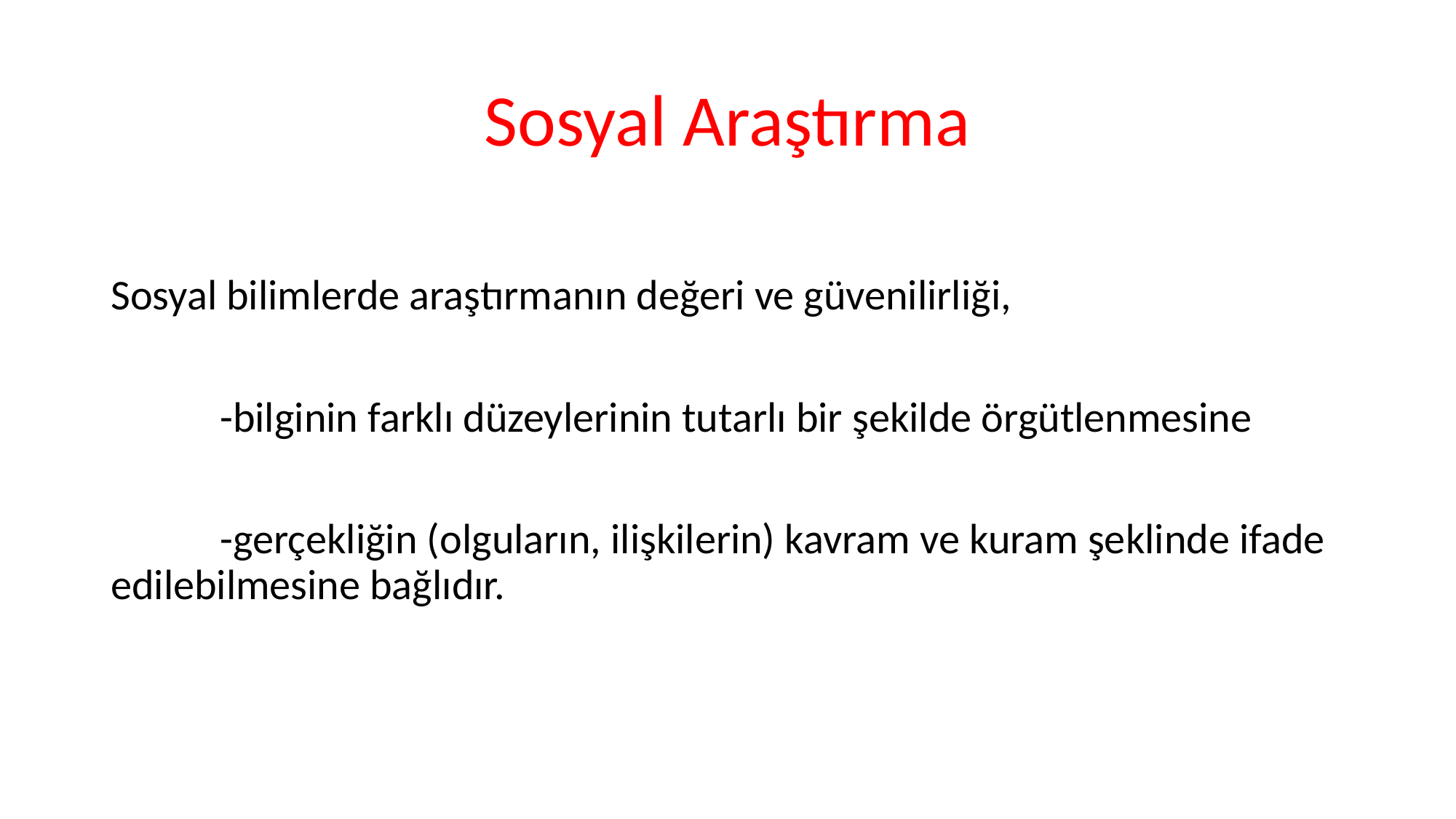

# Sosyal Araştırma

Sosyal bilimlerde araştırmanın değeri ve güvenilirliği,

	-bilginin farklı düzeylerinin tutarlı bir şekilde örgütlenmesine

	-gerçekliğin (olguların, ilişkilerin) kavram ve kuram şeklinde ifade edilebilmesine bağlıdır.